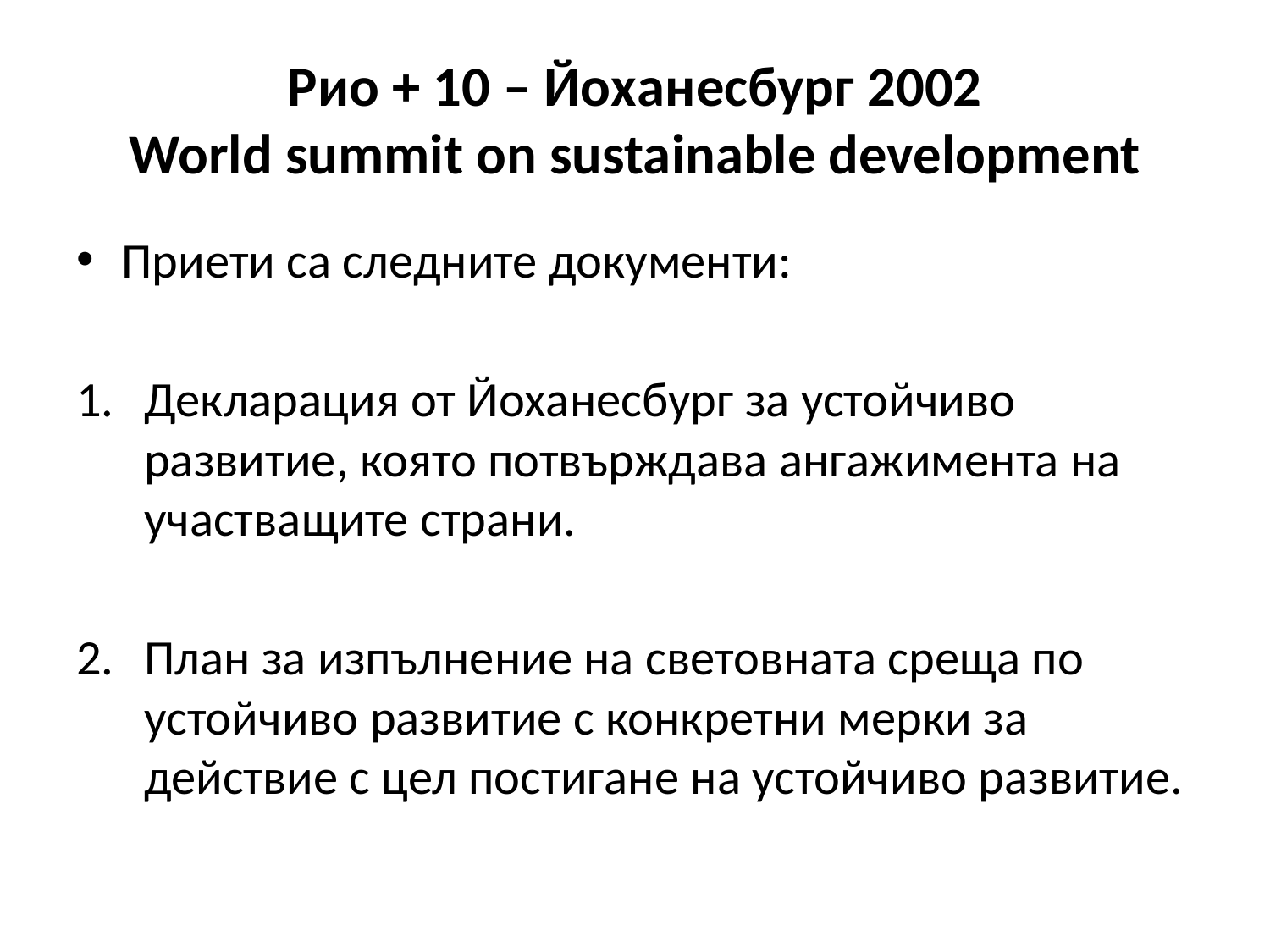

# Рио + 10 – Йоханесбург 2002 World summit on sustainable development
Приети са следните документи:

Декларация от Йоханесбург за устойчиво развитие, която потвърждава ангажимента на участващите страни.

План за изпълнение на световната среща по устойчиво развитие с конкретни мерки за действие с цел постигане на устойчиво развитие.